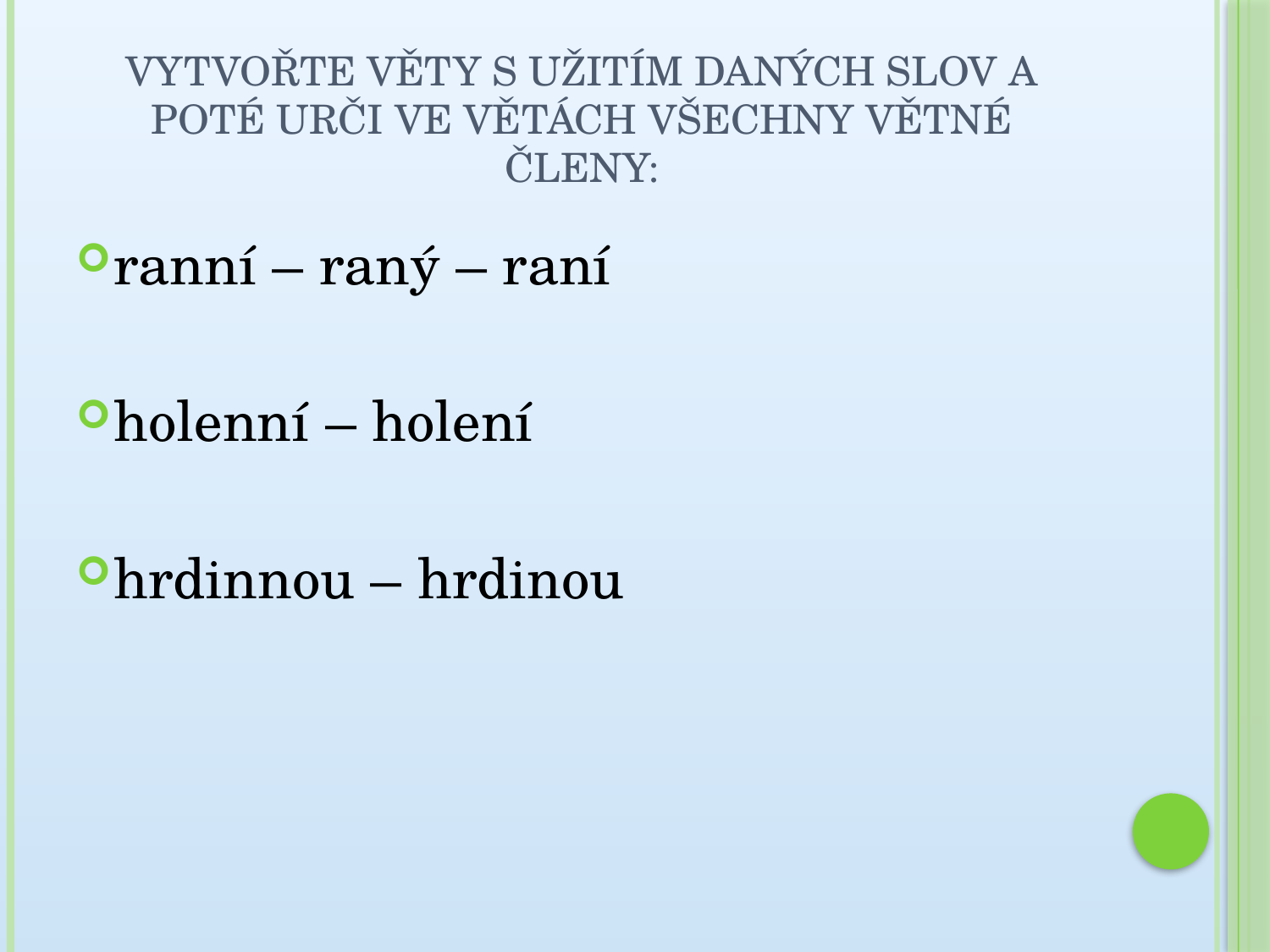

# Vytvořte věty s užitím daných slov a poté urči ve větách všechny větné členy:
ranní – raný – raní

holenní – holení

hrdinnou – hrdinou